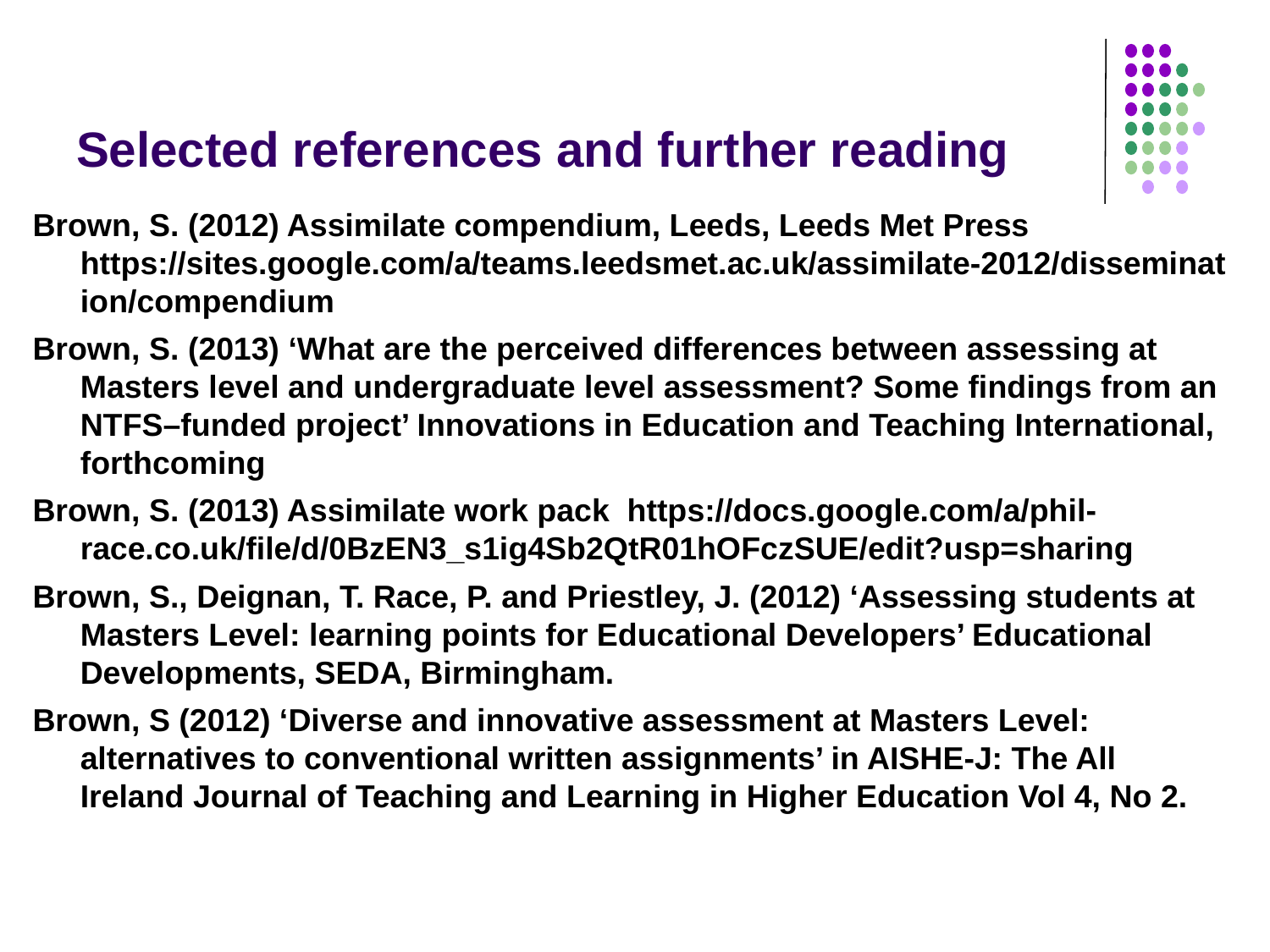

# Selected references and further reading
Brown, S. (2012) Assimilate compendium, Leeds, Leeds Met Press https://sites.google.com/a/teams.leedsmet.ac.uk/assimilate-2012/dissemination/compendium
Brown, S. (2013) ‘What are the perceived differences between assessing at Masters level and undergraduate level assessment? Some findings from an NTFS–funded project’ Innovations in Education and Teaching International, forthcoming
Brown, S. (2013) Assimilate work pack  https://docs.google.com/a/phil-race.co.uk/file/d/0BzEN3_s1ig4Sb2QtR01hOFczSUE/edit?usp=sharing
Brown, S., Deignan, T. Race, P. and Priestley, J. (2012) ‘Assessing students at Masters Level: learning points for Educational Developers’ Educational Developments, SEDA, Birmingham.
Brown, S (2012) ‘Diverse and innovative assessment at Masters Level: alternatives to conventional written assignments’ in AISHE-J: The All Ireland Journal of Teaching and Learning in Higher Education Vol 4, No 2.